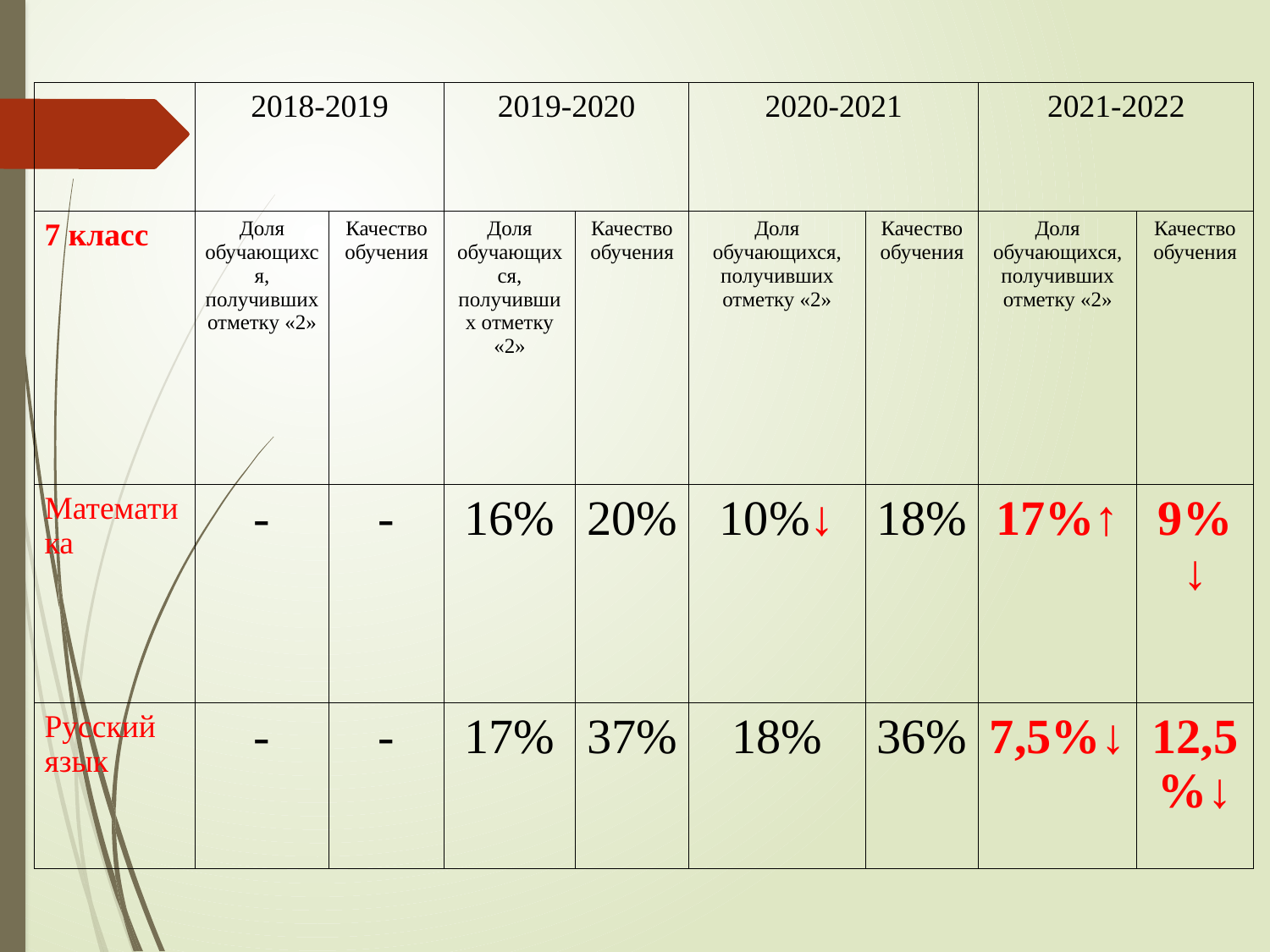

|  | 2018-2019 |  | 2019-2020 |  | 2020-2021 |  | 2021-2022 |  |
| --- | --- | --- | --- | --- | --- | --- | --- | --- |
| 7 класс | Доля обучающихся, получивших отметку «2» | Качество обучения | Доля обучающихся, получивших отметку «2» | Качество обучения | Доля обучающихся, получивших отметку «2» | Качество обучения | Доля обучающихся, получивших отметку «2» | Качество обучения |
| Математика | - | - | 16% | 20% | 10%↓ | 18% | 17%↑ | 9%↓ |
| Русский язык | - | - | 17% | 37% | 18% | 36% | 7,5%↓ | 12,5%↓ |